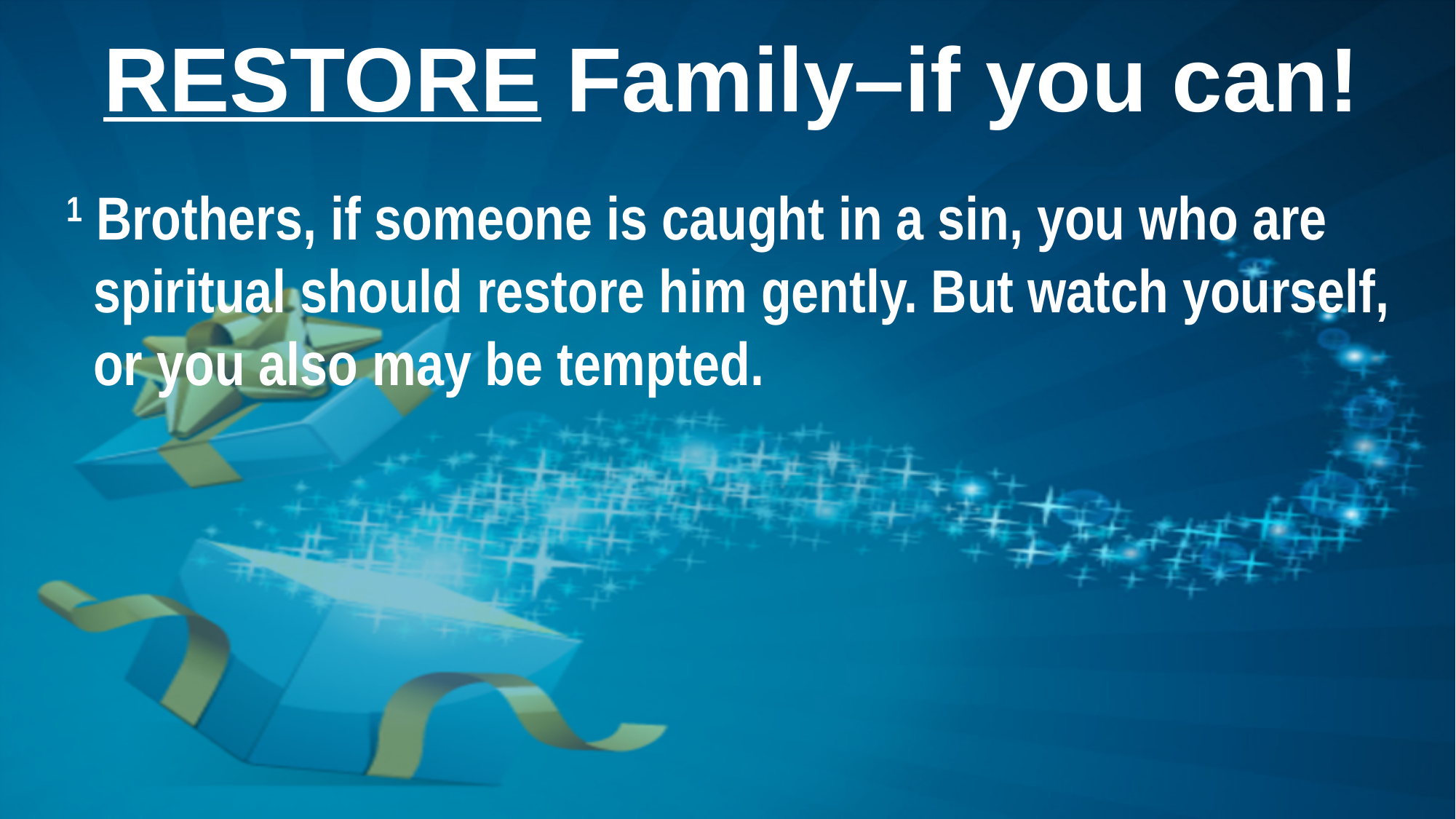

# RESTORE Family–if you can!
 1 Brothers, if someone is caught in a sin, you who are spiritual should restore him gently. But watch yourself, or you also may be tempted.